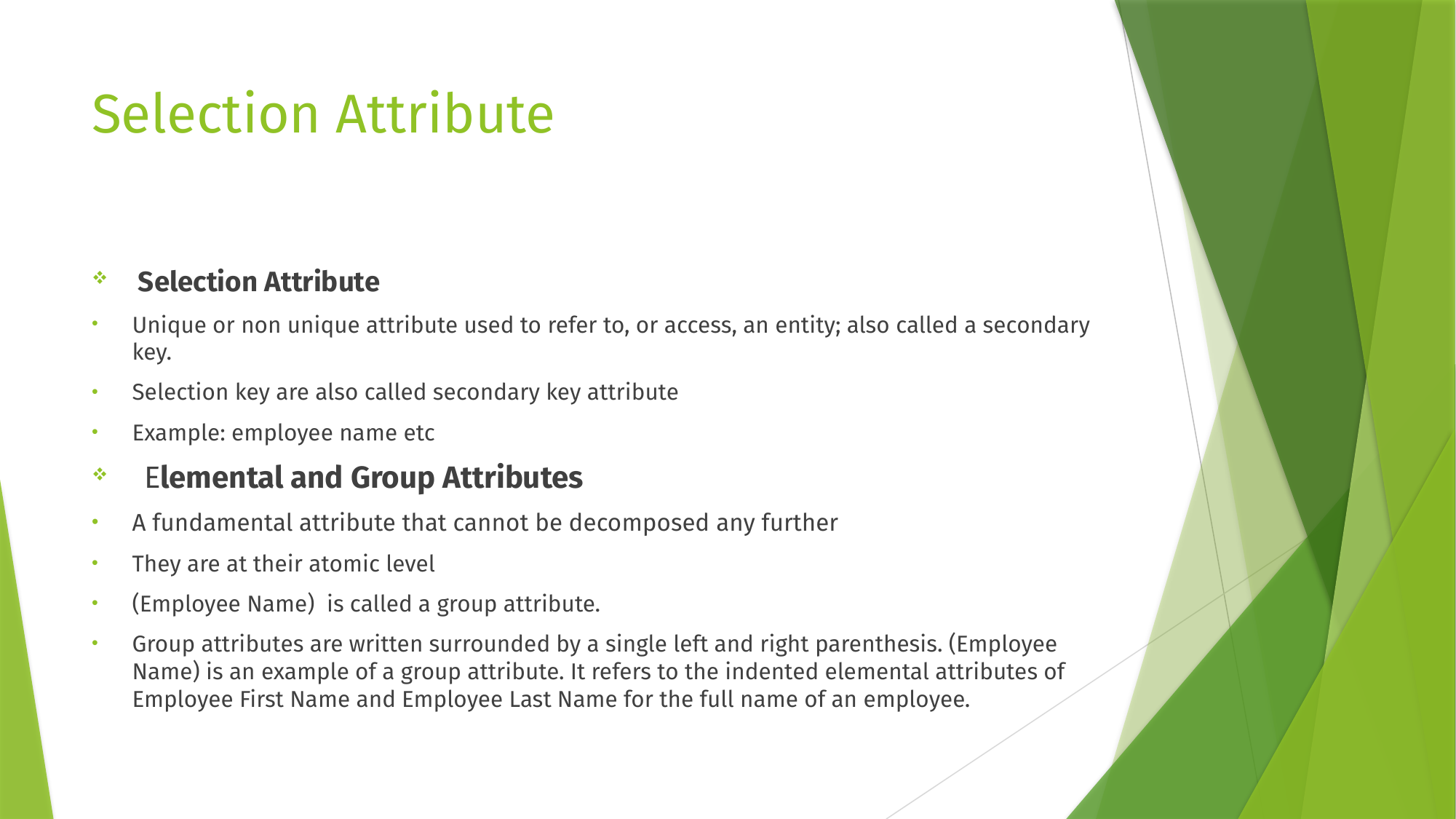

# Selection Attribute
 Selection Attribute
Unique or non unique attribute used to refer to, or access, an entity; also called a secondary key.
Selection key are also called secondary key attribute
Example: employee name etc
  Elemental and Group Attributes
A fundamental attribute that cannot be decomposed any further
They are at their atomic level
(Employee Name)  is called a group attribute.
Group attributes are written surrounded by a single left and right parenthesis. (Employee Name) is an example of a group attribute. It refers to the indented elemental attributes of Employee First Name and Employee Last Name for the full name of an employee.